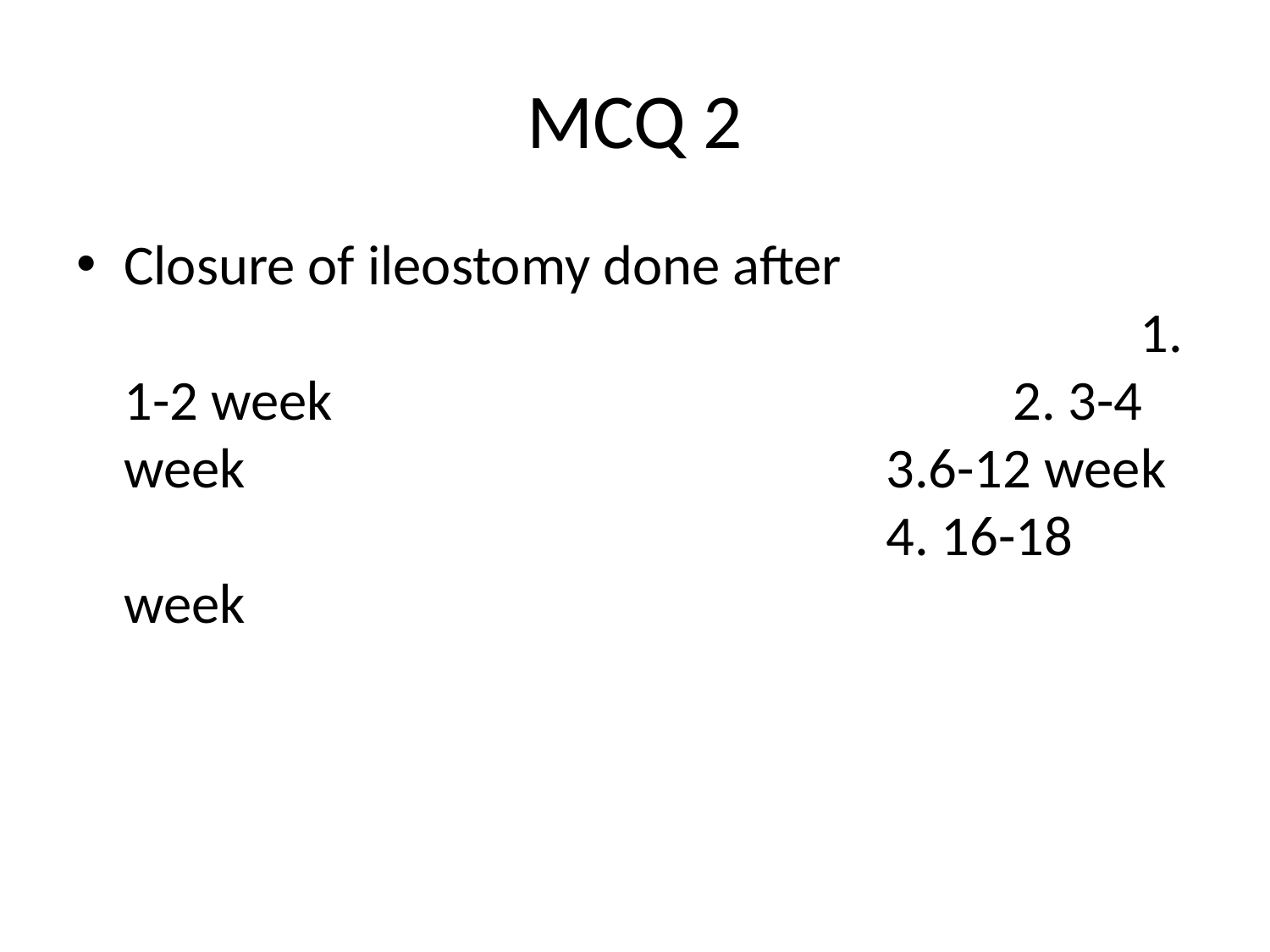

# MCQ 2
Closure of ileostomy done after											1. 1-2 week						2. 3-4 week						3.6-12 week						4. 16-18 week